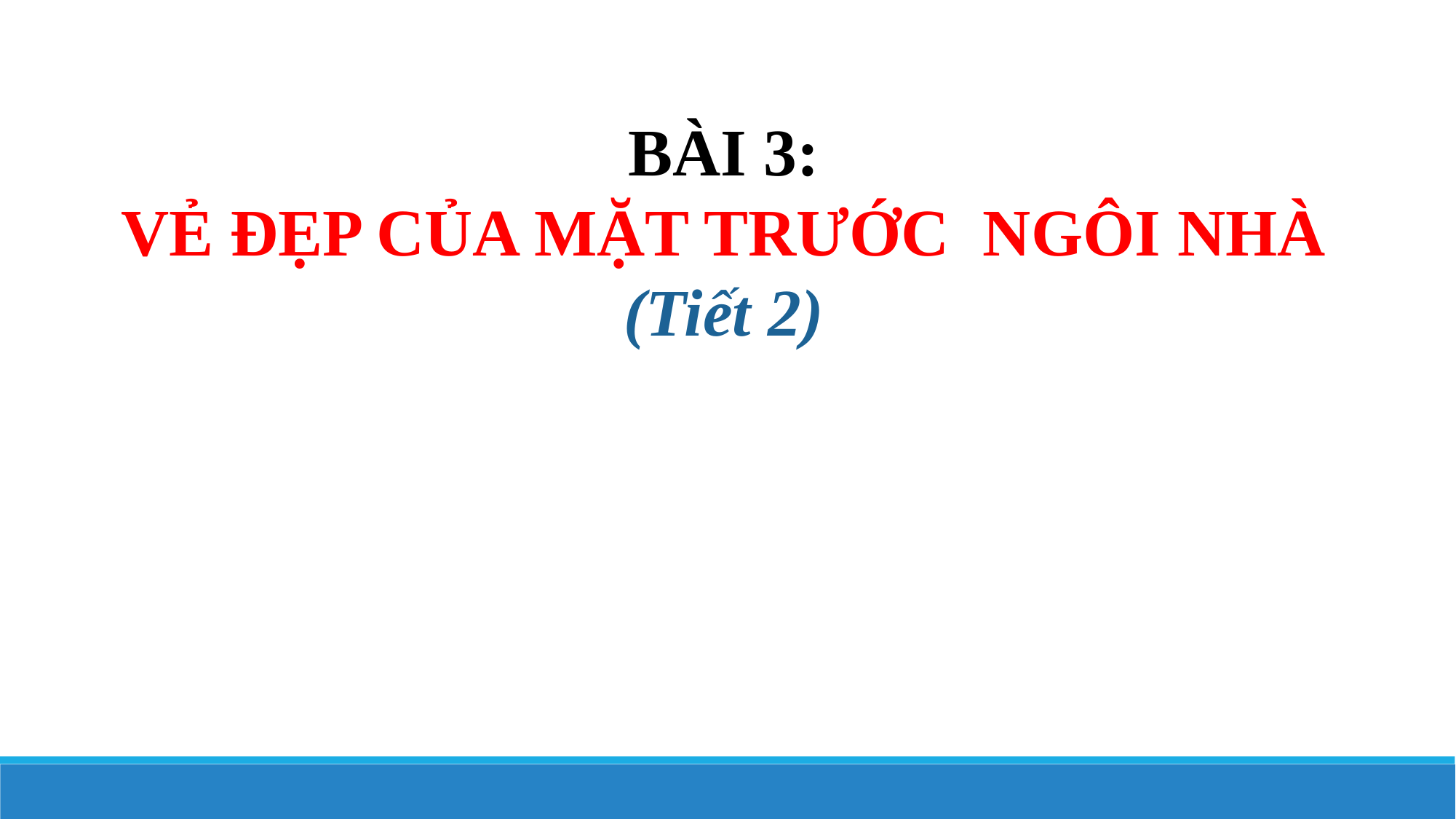

BÀI 3:
VẺ ĐẸP CỦA MẶT TRƯỚC  NGÔI NHÀ
(Tiết 2)